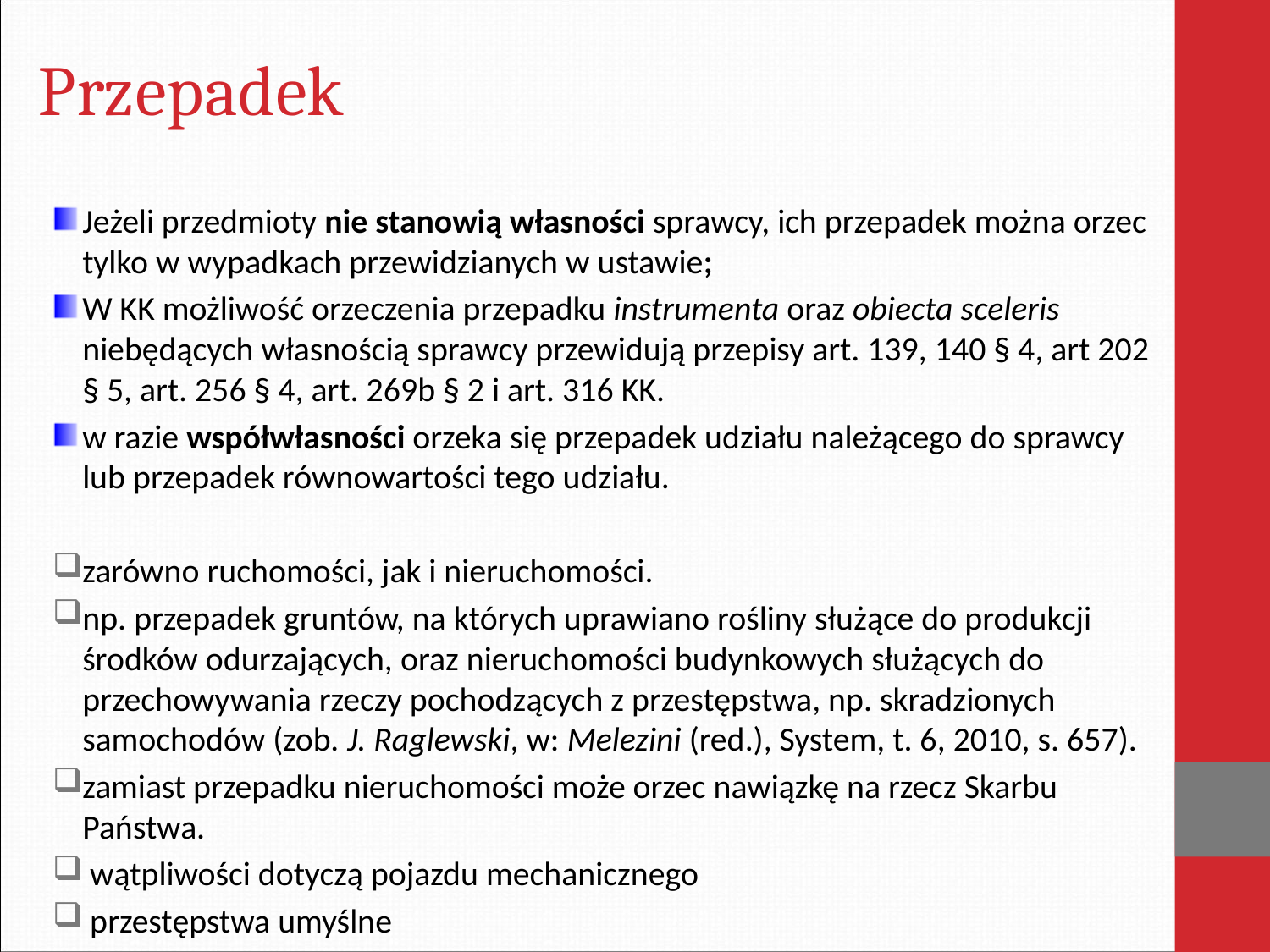

# Przepadek

Jeżeli przedmioty nie stanowią własności sprawcy, ich przepadek można orzec tylko w wypadkach przewidzianych w ustawie;
W KK możliwość orzeczenia przepadku instrumenta oraz obiecta sceleris niebędących własnością sprawcy przewidują przepisy art. 139, 140 § 4, art 202 § 5, art. 256 § 4, art. 269b § 2 i art. 316 KK.
w razie współwłasności orzeka się przepadek udziału należącego do sprawcy lub przepadek równowartości tego udziału.

zarówno ruchomości, jak i nieruchomości.
np. przepadek gruntów, na których uprawiano rośliny służące do produkcji środków odurzających, oraz nieruchomości budynkowych służących do przechowywania rzeczy pochodzących z przestępstwa, np. skradzionych samochodów (zob. J. Raglewski, w: Melezini (red.), System, t. 6, 2010, s. 657).
zamiast przepadku nieruchomości może orzec nawiązkę na rzecz Skarbu Państwa.
 wątpliwości dotyczą pojazdu mechanicznego
 przestępstwa umyślne